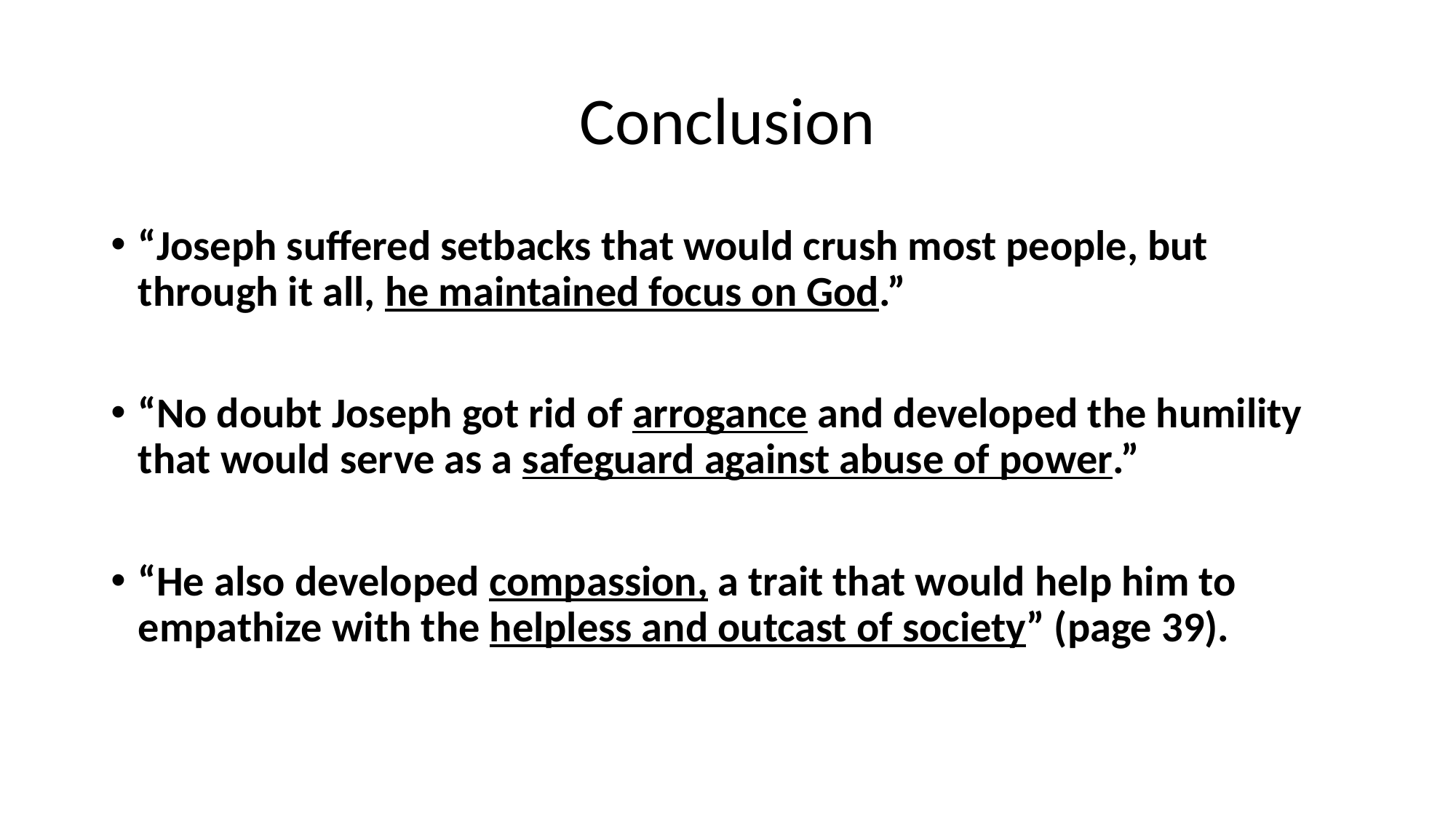

# Conclusion
“Joseph suffered setbacks that would crush most people, but through it all, he maintained focus on God.”

“No doubt Joseph got rid of arrogance and developed the humility that would serve as a safeguard against abuse of power.”

“He also developed compassion, a trait that would help him to empathize with the helpless and outcast of society” (page 39).